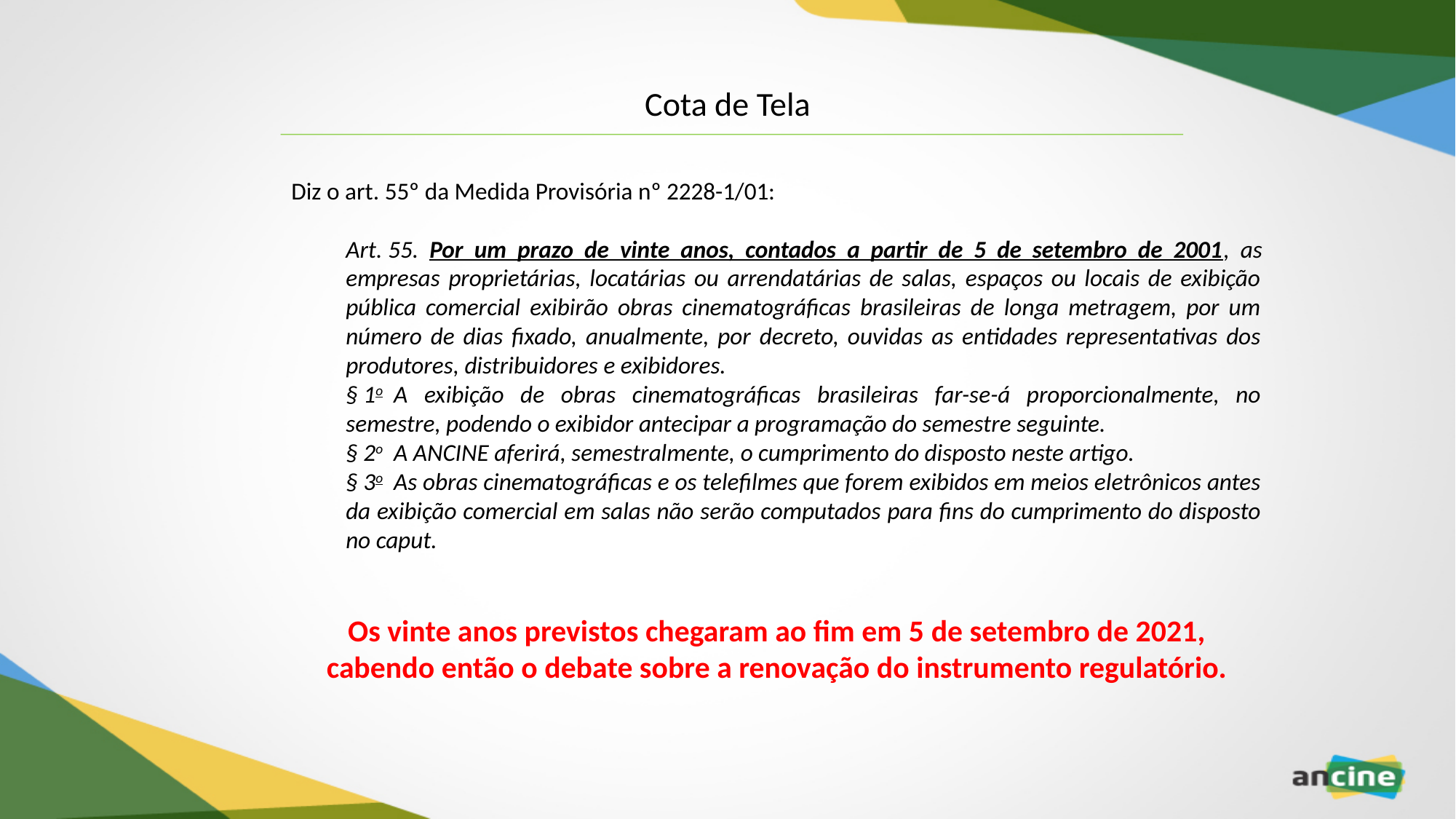

Cota de Tela

Diz o art. 55º da Medida Provisória nº 2228-1/01:

Art. 55.  Por um prazo de vinte anos, contados a partir de 5 de setembro de 2001, as empresas proprietárias, locatárias ou arrendatárias de salas, espaços ou locais de exibição pública comercial exibirão obras cinematográficas brasileiras de longa metragem, por um número de dias fixado, anualmente, por decreto, ouvidas as entidades representativas dos produtores, distribuidores e exibidores.
§ 1o  A exibição de obras cinematográficas brasileiras far-se-á proporcionalmente, no semestre, podendo o exibidor antecipar a programação do semestre seguinte.
§ 2o  A ANCINE aferirá, semestralmente, o cumprimento do disposto neste artigo.
§ 3o  As obras cinematográficas e os telefilmes que forem exibidos em meios eletrônicos antes da exibição comercial em salas não serão computados para fins do cumprimento do disposto no caput.

Os vinte anos previstos chegaram ao fim em 5 de setembro de 2021, cabendo então o debate sobre a renovação do instrumento regulatório.